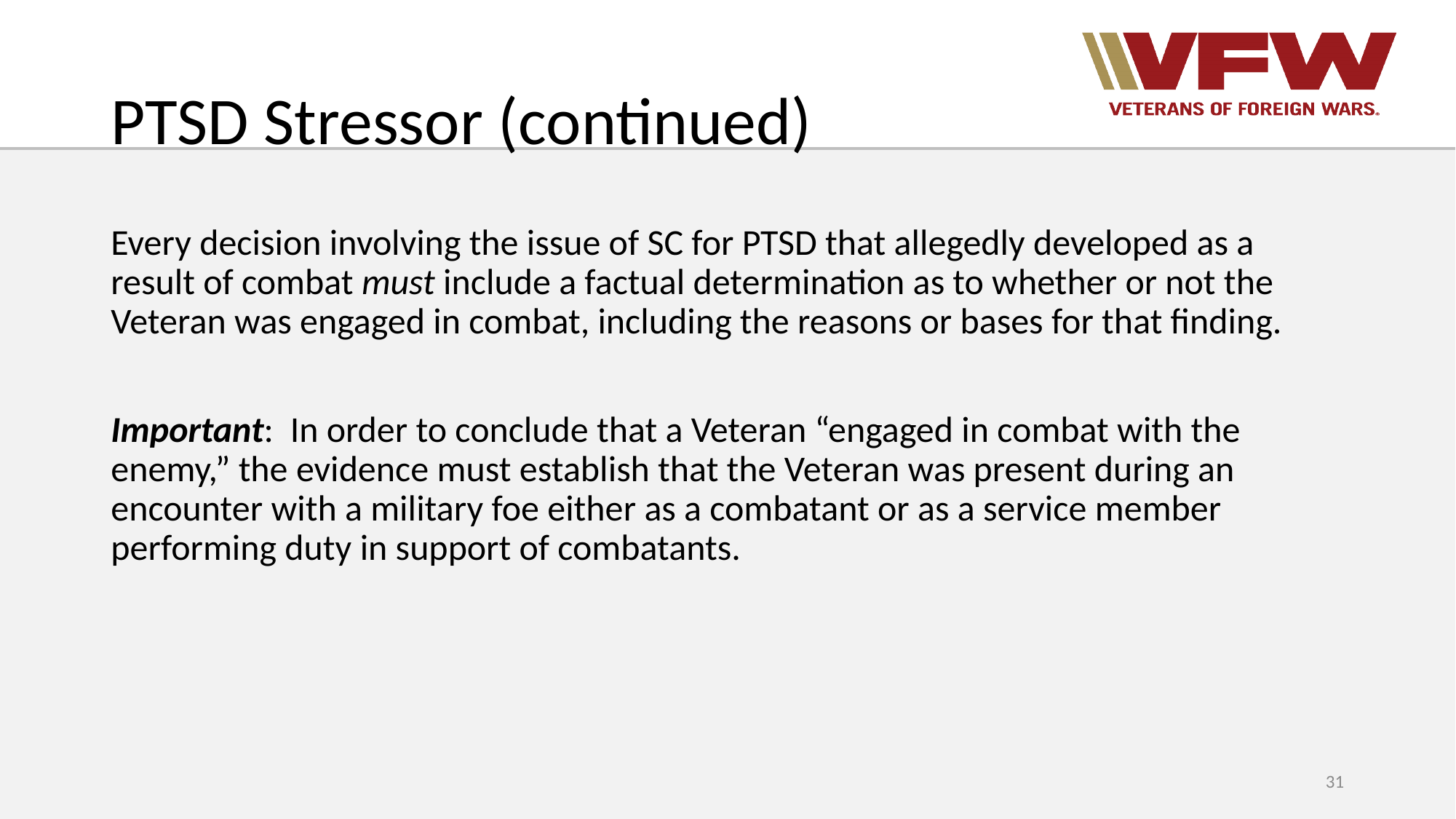

# PTSD Stressor (continued)
Every decision involving the issue of SC for PTSD that allegedly developed as a result of combat must include a factual determination as to whether or not the Veteran was engaged in combat, including the reasons or bases for that finding.

Important:  In order to conclude that a Veteran “engaged in combat with the enemy,” the evidence must establish that the Veteran was present during an encounter with a military foe either as a combatant or as a service member performing duty in support of combatants.
31